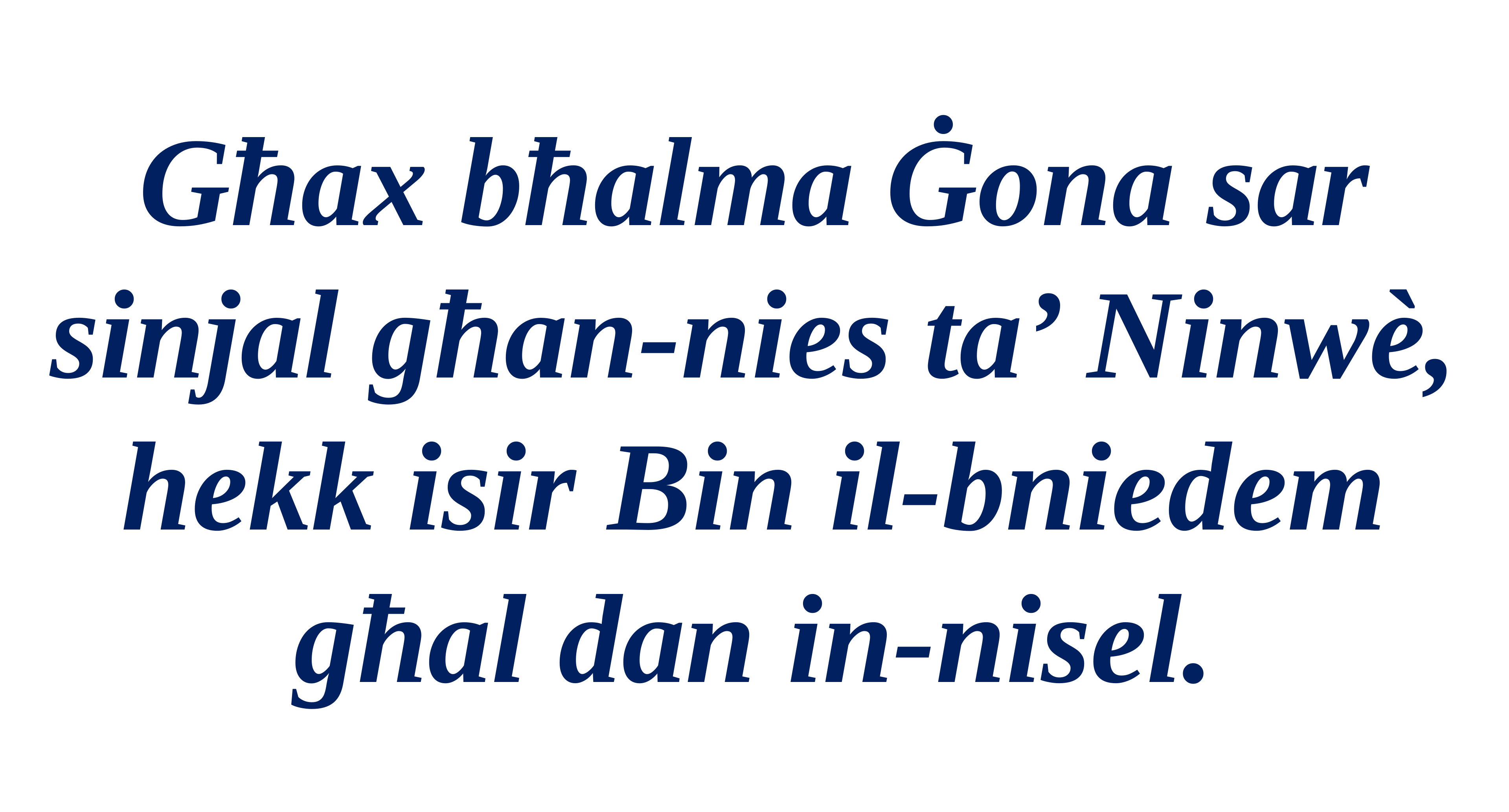

Għax bħalma Ġona sar sinjal għan-nies ta’ Ninwè, hekk isir Bin il-bniedem għal dan in-nisel.